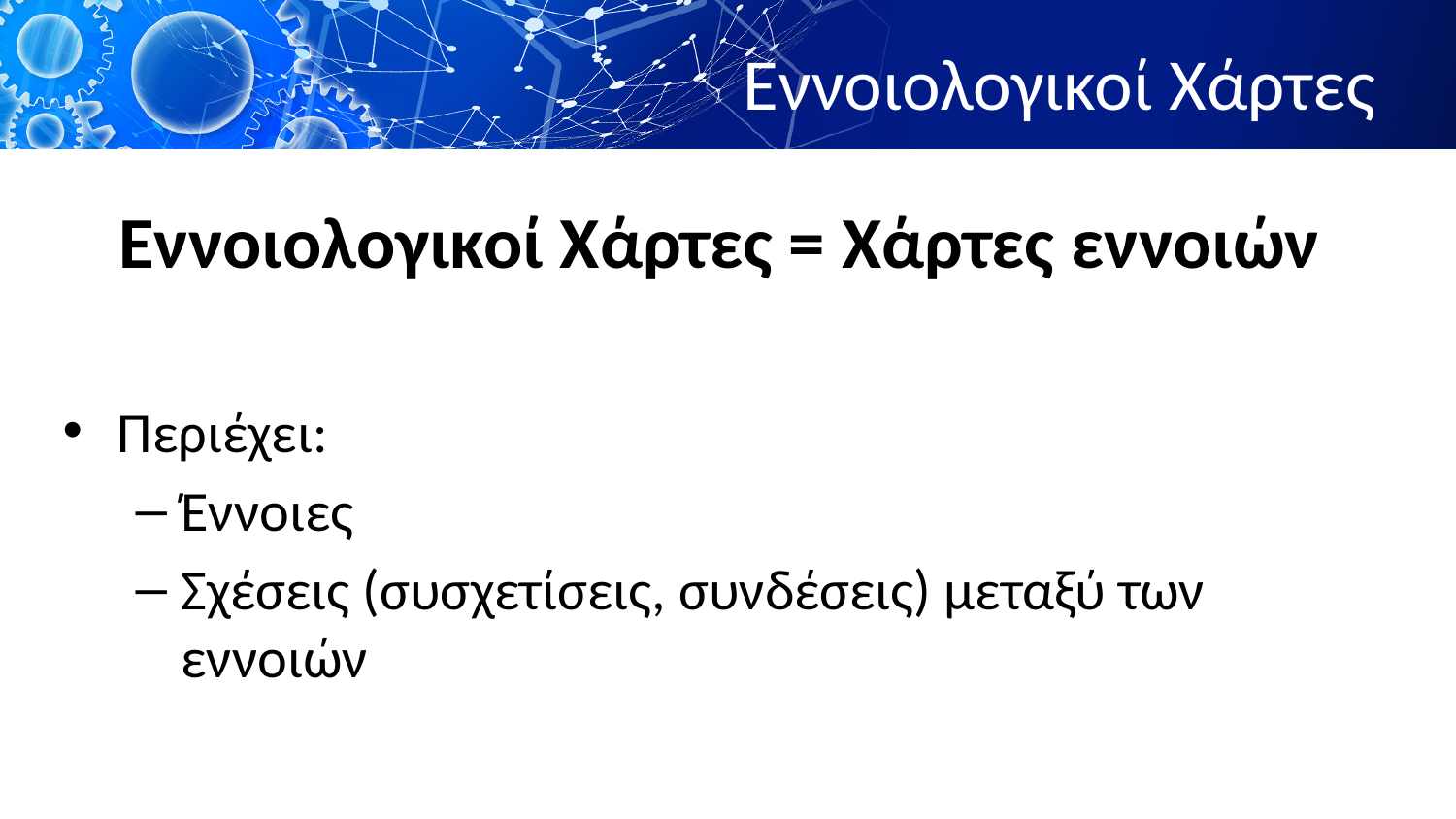

# Εννοιολογικοί Χάρτες
Εννοιολογικοί Χάρτες = Χάρτες εννοιών

Περιέχει:
Έννοιες
Σχέσεις (συσχετίσεις, συνδέσεις) μεταξύ των εννοιών